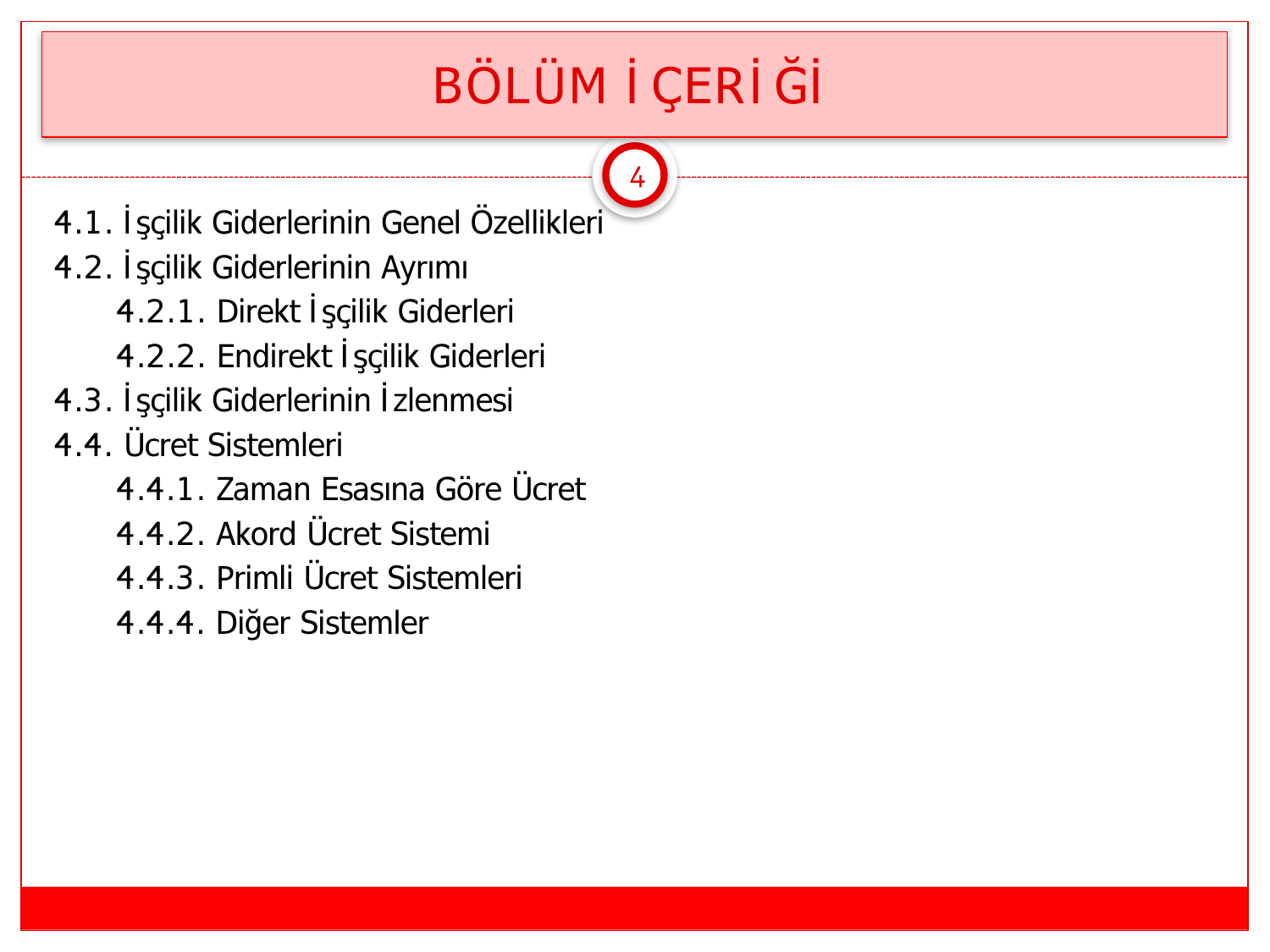

# BÖLÜM İÇERİĞİ
4
4.1. İşçilik Giderlerinin Genel Özellikleri
4.2. İşçilik Giderlerinin Ayrımı
	4.2.1. Direkt İşçilik Giderleri
	4.2.2. Endirekt İşçilik Giderleri
4.3. İşçilik Giderlerinin İzlenmesi
4.4. Ücret Sistemleri
	4.4.1. Zaman Esasına Göre Ücret
	4.4.2. Akord Ücret Sistemi
	4.4.3. Primli Ücret Sistemleri
	4.4.4. Diğer Sistemler